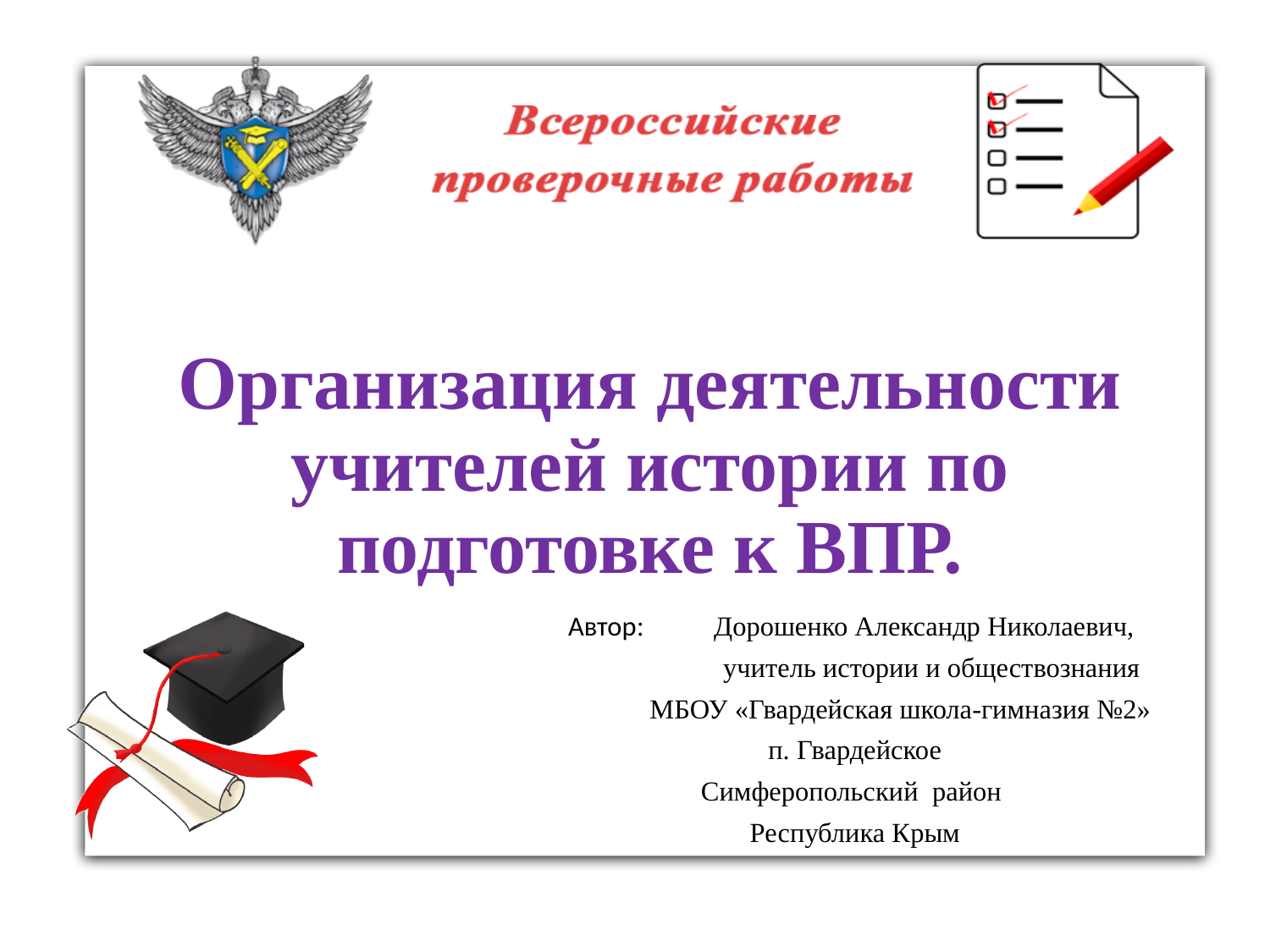

# Организация деятельности учителей истории по подготовке к ВПР.
Автор:          Дорошенко Александр Николаевич,
                      учитель истории и обществознания
              МБОУ «Гвардейская школа-гимназия №2»
п. Гвардейское
Симферопольский  район
Республика Крым